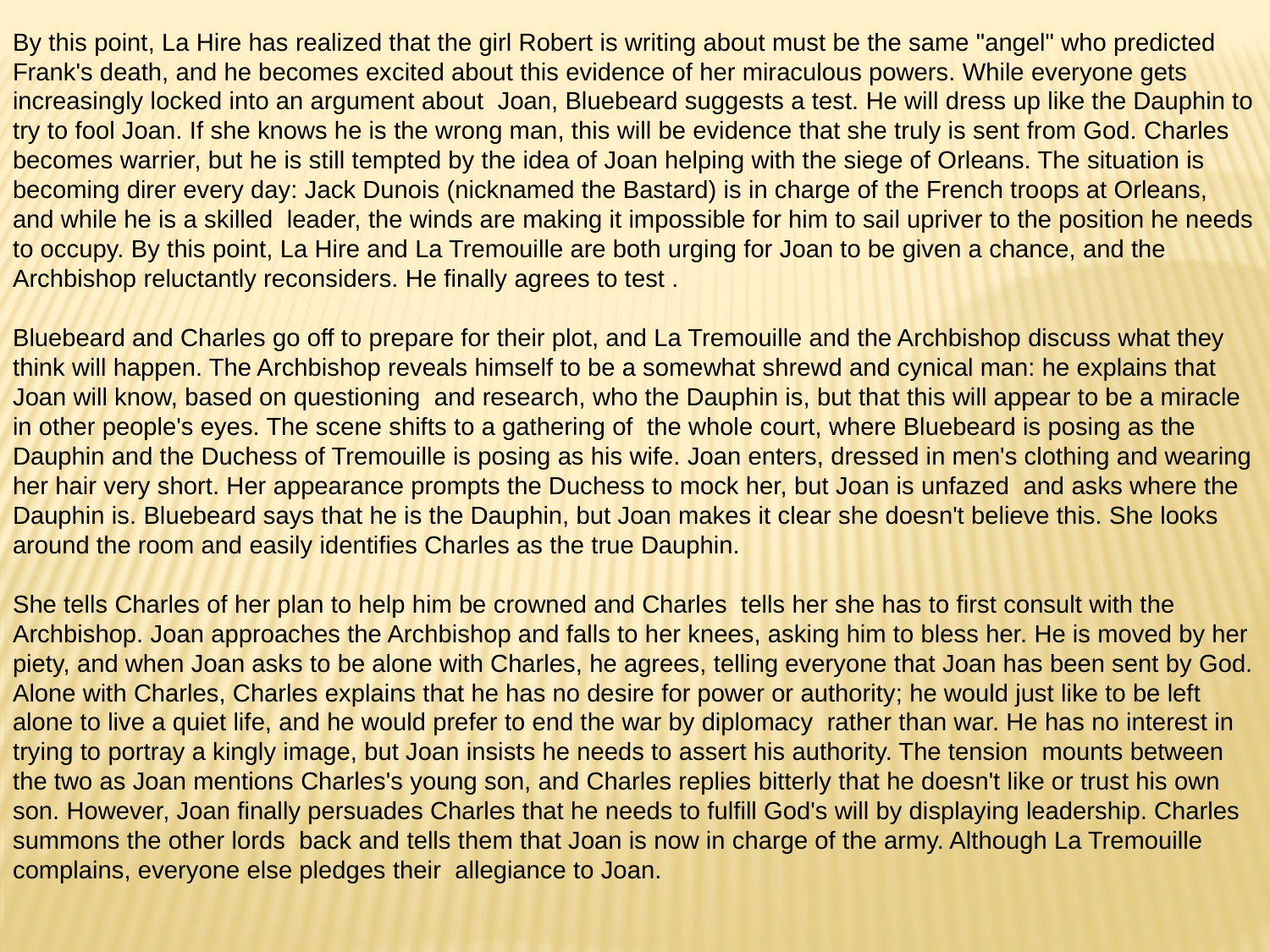

By this point, La Hire has realized that the girl Robert is writing about must be the same "angel" who predicted Frank's death, and he becomes excited about this evidence of her miraculous powers. While everyone gets increasingly locked into an argument about  Joan, Bluebeard suggests a test. He will dress up like the Dauphin to try to fool Joan. If she knows he is the wrong man, this will be evidence that she truly is sent from God. Charles becomes warrier, but he is still tempted by the idea of Joan helping with the siege of Orleans. The situation is  becoming direr every day: Jack Dunois (nicknamed the Bastard) is in charge of the French troops at Orleans, and while he is a skilled  leader, the winds are making it impossible for him to sail upriver to the position he needs to occupy. By this point, La Hire and La Tremouille are both urging for Joan to be given a chance, and the Archbishop reluctantly reconsiders. He finally agrees to test .

Bluebeard and Charles go off to prepare for their plot, and La Tremouille and the Archbishop discuss what they think will happen. The Archbishop reveals himself to be a somewhat shrewd and cynical man: he explains that Joan will know, based on questioning  and research, who the Dauphin is, but that this will appear to be a miracle in other people's eyes. The scene shifts to a gathering of  the whole court, where Bluebeard is posing as the Dauphin and the Duchess of Tremouille is posing as his wife. Joan enters, dressed in men's clothing and wearing her hair very short. Her appearance prompts the Duchess to mock her, but Joan is unfazed  and asks where the Dauphin is. Bluebeard says that he is the Dauphin, but Joan makes it clear she doesn't believe this. She looks
around the room and easily identifies Charles as the true Dauphin.

She tells Charles of her plan to help him be crowned and Charles  tells her she has to first consult with the Archbishop. Joan approaches the Archbishop and falls to her knees, asking him to bless her. He is moved by her piety, and when Joan asks to be alone with Charles, he agrees, telling everyone that Joan has been sent by God.
Alone with Charles, Charles explains that he has no desire for power or authority; he would just like to be left alone to live a quiet life, and he would prefer to end the war by diplomacy  rather than war. He has no interest in trying to portray a kingly image, but Joan insists he needs to assert his authority. The tension  mounts between the two as Joan mentions Charles's young son, and Charles replies bitterly that he doesn't like or trust his own son. However, Joan finally persuades Charles that he needs to fulfill God's will by displaying leadership. Charles summons the other lords  back and tells them that Joan is now in charge of the army. Although La Tremouille complains, everyone else pledges their  allegiance to Joan.